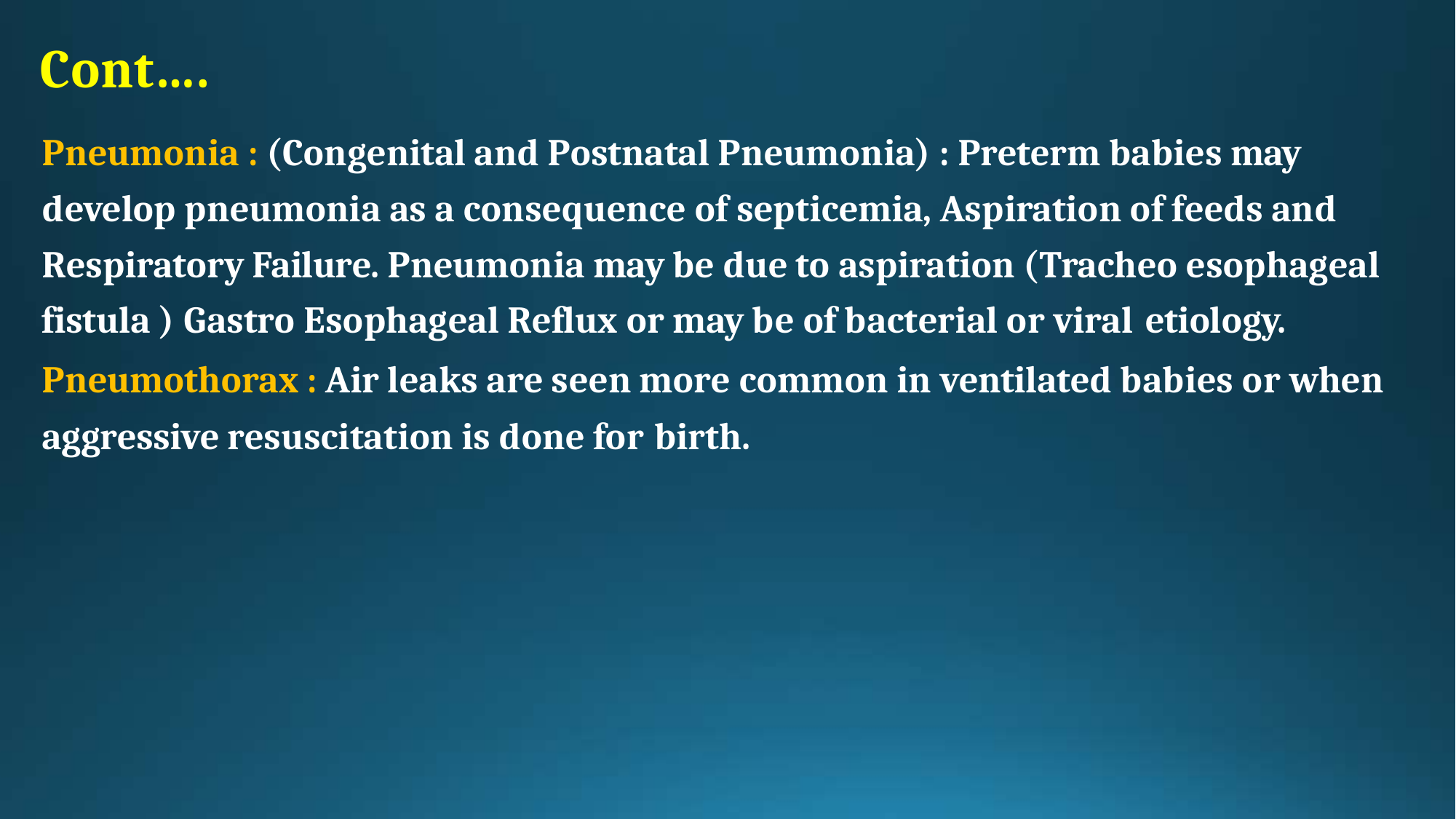

# Cont….
Pneumonia : (Congenital and Postnatal Pneumonia) : Preterm babies may  develop pneumonia as a consequence of septicemia, Aspiration of feeds and  Respiratory Failure. Pneumonia may be due to aspiration (Tracheo esophageal  fistula ) Gastro Esophageal Reflux or may be of bacterial or viral etiology.
Pneumothorax : Air leaks are seen more common in ventilated babies or when  aggressive resuscitation is done for birth.